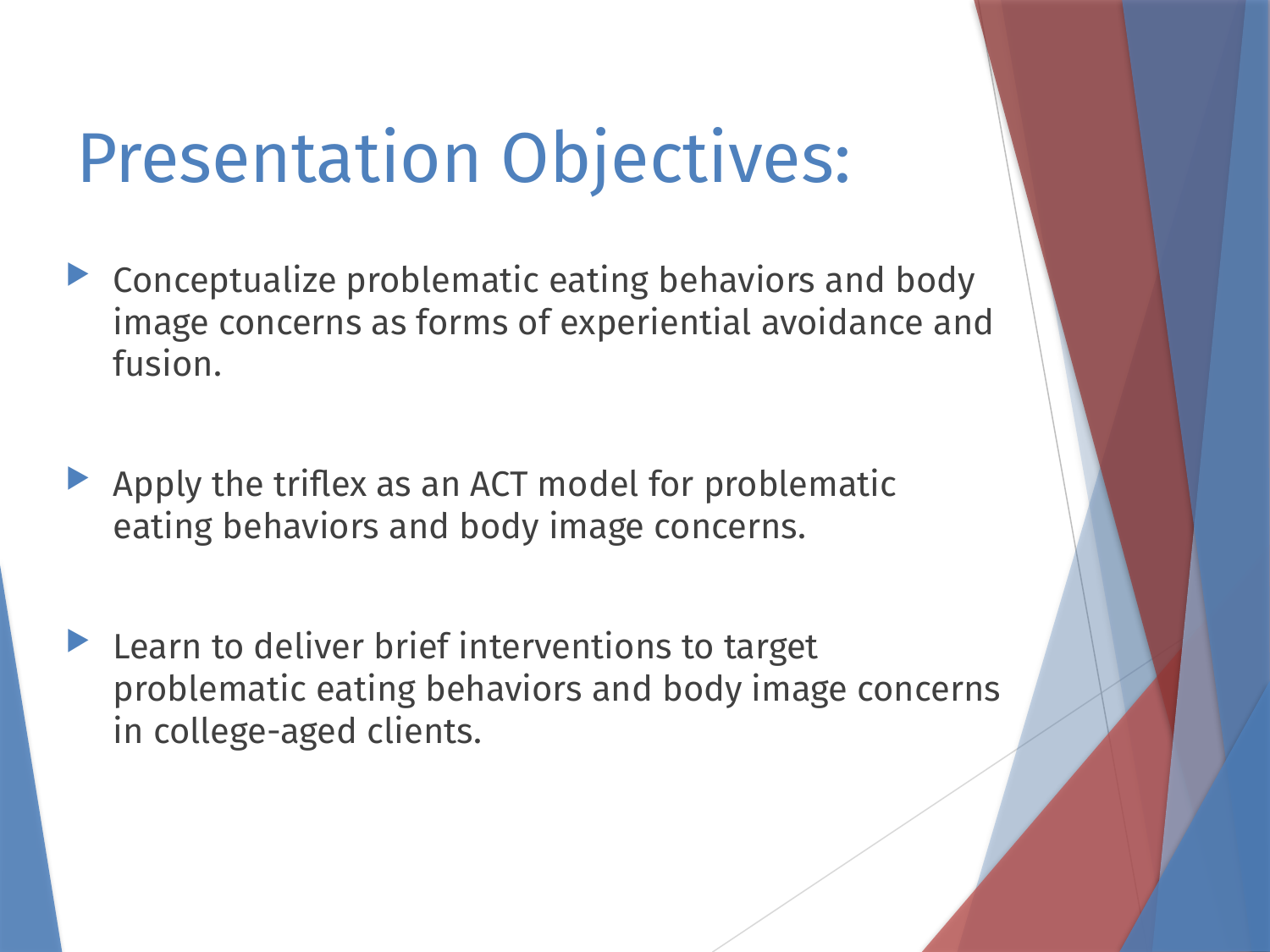

# Presentation Objectives:

Conceptualize problematic eating behaviors and body image concerns as forms of experiential avoidance and fusion.

Apply the triflex as an ACT model for problematic eating behaviors and body image concerns.

Learn to deliver brief interventions to target problematic eating behaviors and body image concerns in college-aged clients.